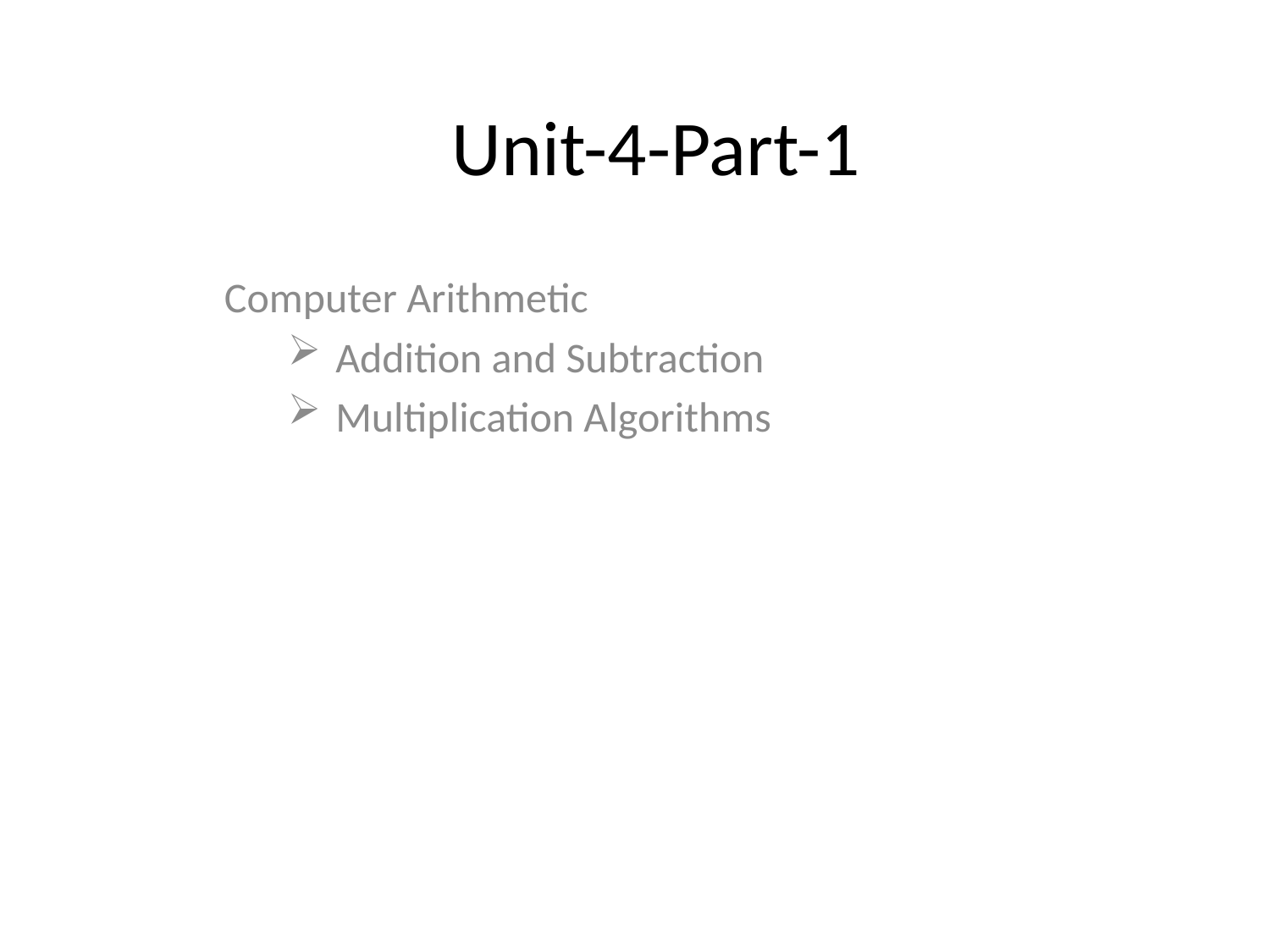

# Unit-4-Part-1
Computer Arithmetic
Addition and Subtraction
Multiplication Algorithms